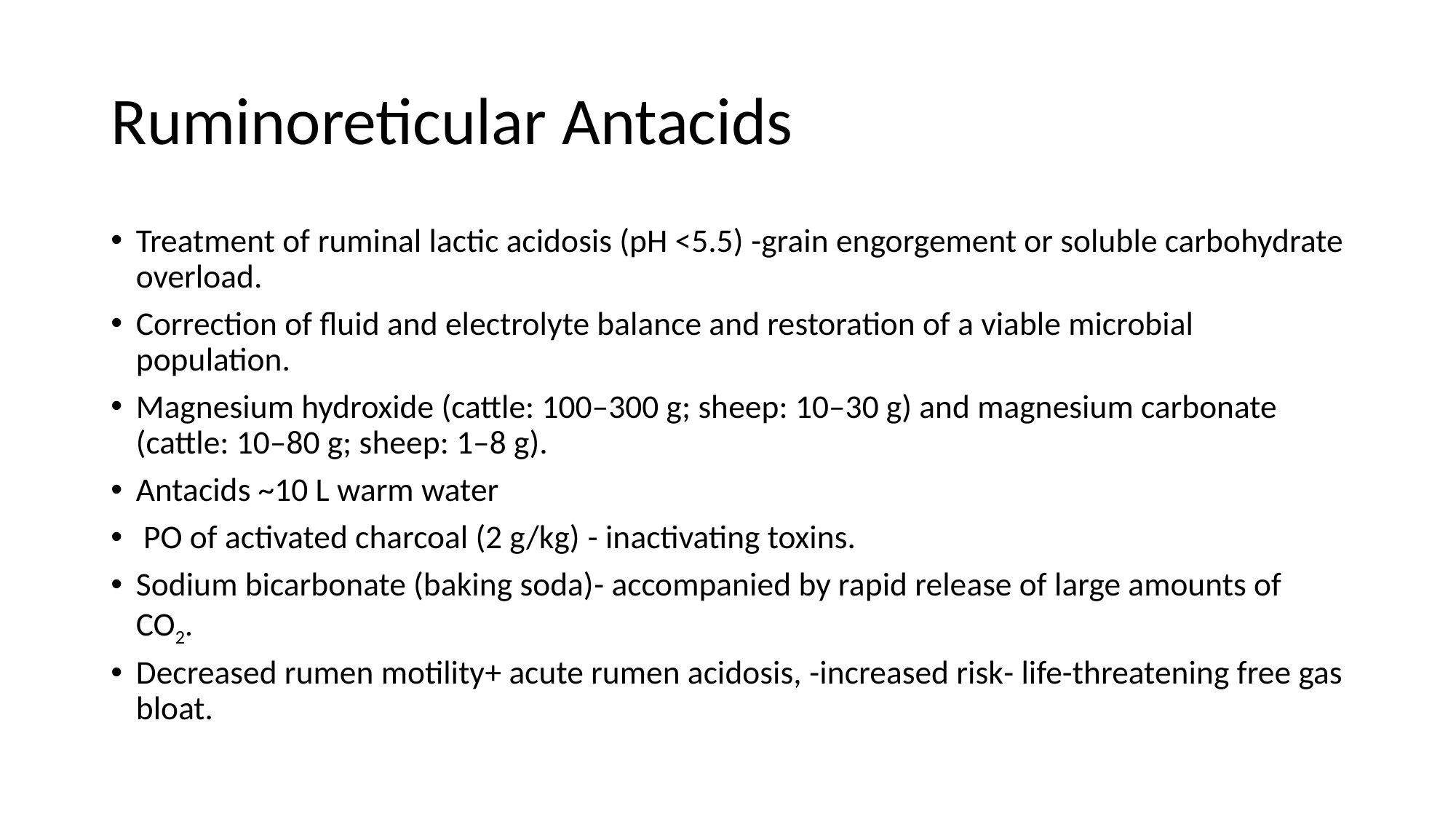

# Ruminoreticular Antacids
Treatment of ruminal lactic acidosis (pH <5.5) -grain engorgement or soluble carbohydrate overload.
Correction of fluid and electrolyte balance and restoration of a viable microbial population.
Magnesium hydroxide (cattle: 100–300 g; sheep: 10–30 g) and magnesium carbonate (cattle: 10–80 g; sheep: 1–8 g).
Antacids ~10 L warm water
 PO of activated charcoal (2 g/kg) - inactivating toxins.
Sodium bicarbonate (baking soda)- accompanied by rapid release of large amounts of CO2.
Decreased rumen motility+ acute rumen acidosis, -increased risk- life-threatening free gas bloat.